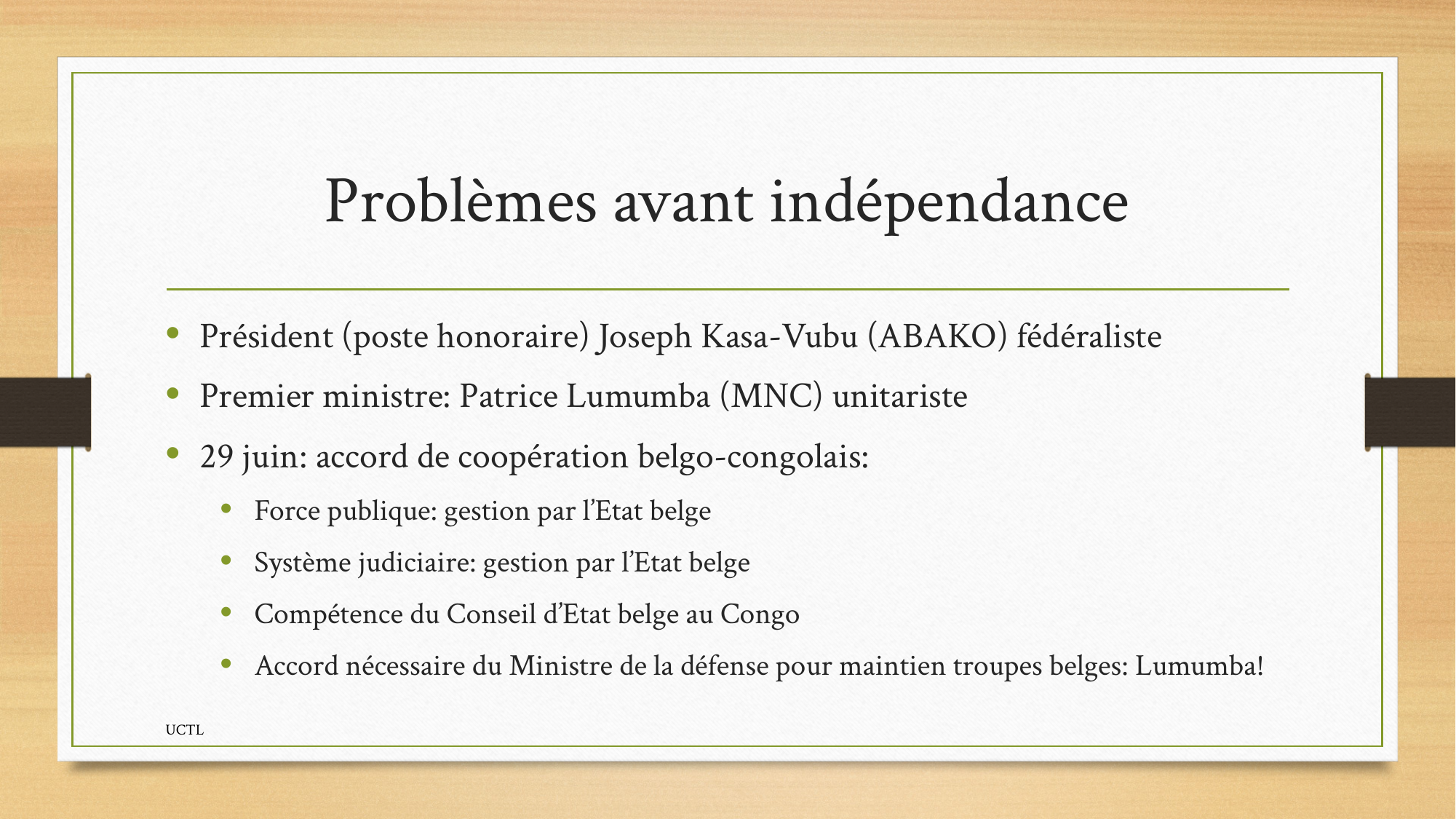

# Problèmes avant indépendance
Président (poste honoraire) Joseph Kasa-Vubu (ABAKO) fédéraliste
Premier ministre: Patrice Lumumba (MNC) unitariste
29 juin: accord de coopération belgo-congolais:
Force publique: gestion par l’Etat belge
Système judiciaire: gestion par l’Etat belge
Compétence du Conseil d’Etat belge au Congo
Accord nécessaire du Ministre de la défense pour maintien troupes belges: Lumumba!
UCTL